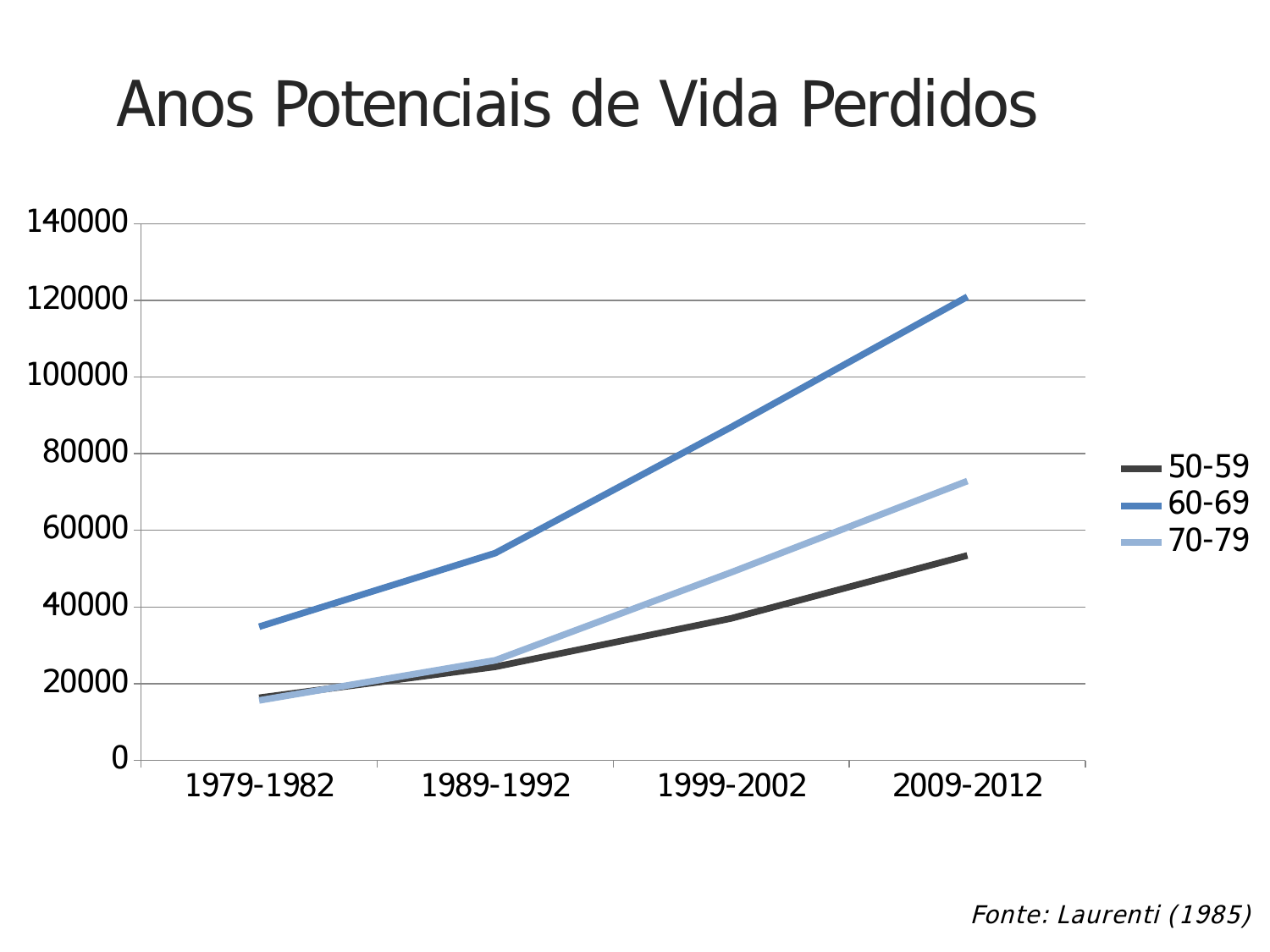

Anos Potenciais de Vida Perdidos

### Chart

| Category | 50-59 | 60-69 | 70-79 |
|---|---|---|---|
| 1979-1982 | 16320.0 | 34860.0 | 15628.0 |
| 1989-1992 | 24408.0 | 54054.0 | 26100.0 |
| 1999-2002 | 37032.0 | 86926.0 | 49036.0 |
| 2009-2012 | 53448.0 | 120932.0 | 72864.0 |
Fonte: Laurenti (1985)